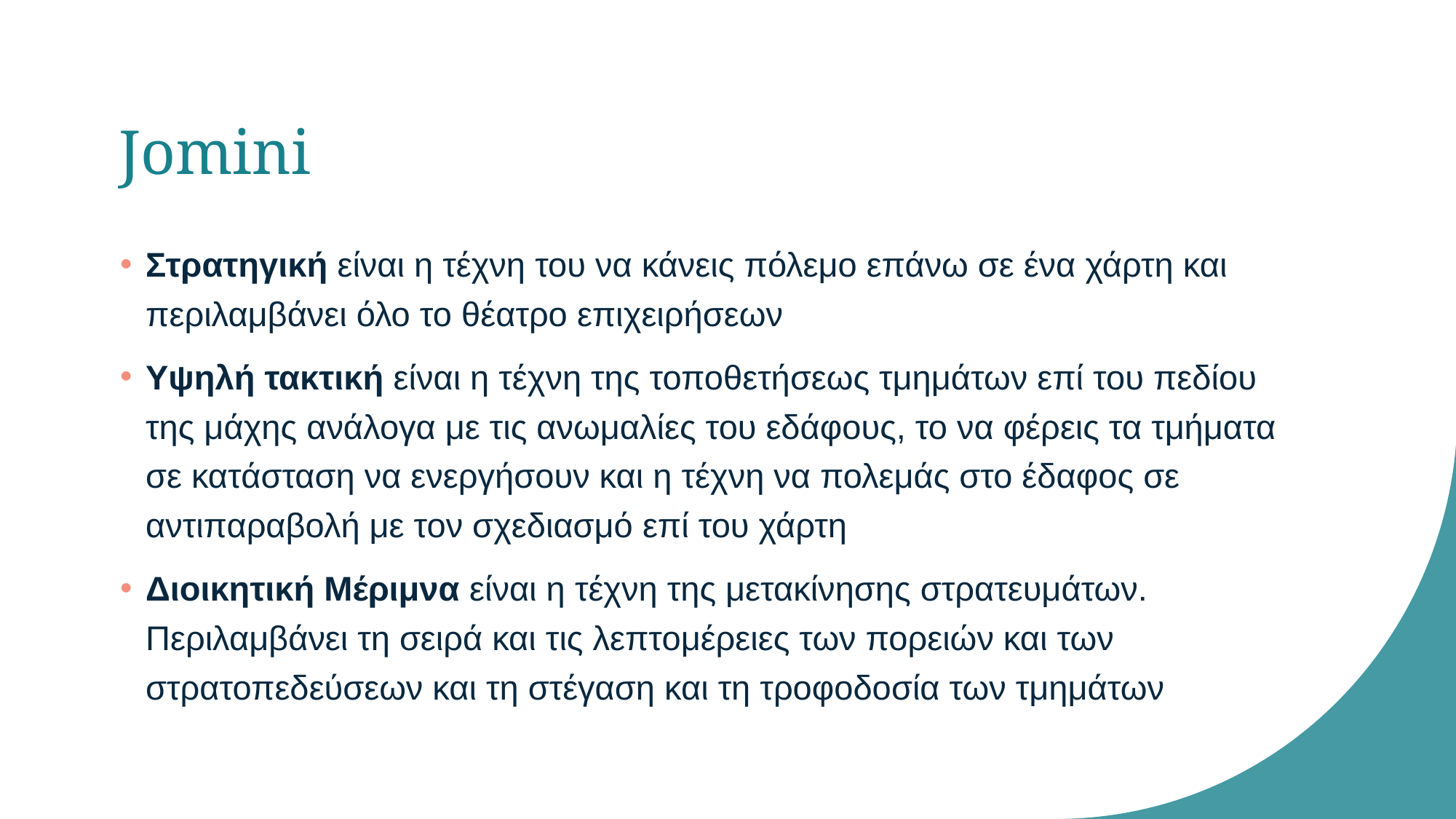

# Jomini
Στρατηγική είναι η τέχνη του να κάνεις πόλεμο επάνω σε ένα χάρτη και περιλαμβάνει όλο το θέατρο επιχειρήσεων
Υψηλή τακτική είναι η τέχνη της τοποθετήσεως τμημάτων επί του πεδίου της μάχης ανάλογα με τις ανωμαλίες του εδάφους, το να φέρεις τα τμήματα σε κατάσταση να ενεργήσουν και η τέχνη να πολεμάς στο έδαφος σε αντιπαραβολή με τον σχεδιασμό επί του χάρτη
Διοικητική Μέριμνα είναι η τέχνη της μετακίνησης στρατευμάτων. Περιλαμβάνει τη σειρά και τις λεπτομέρειες των πορειών και των στρατοπεδεύσεων και τη στέγαση και τη τροφοδοσία των τμημάτων